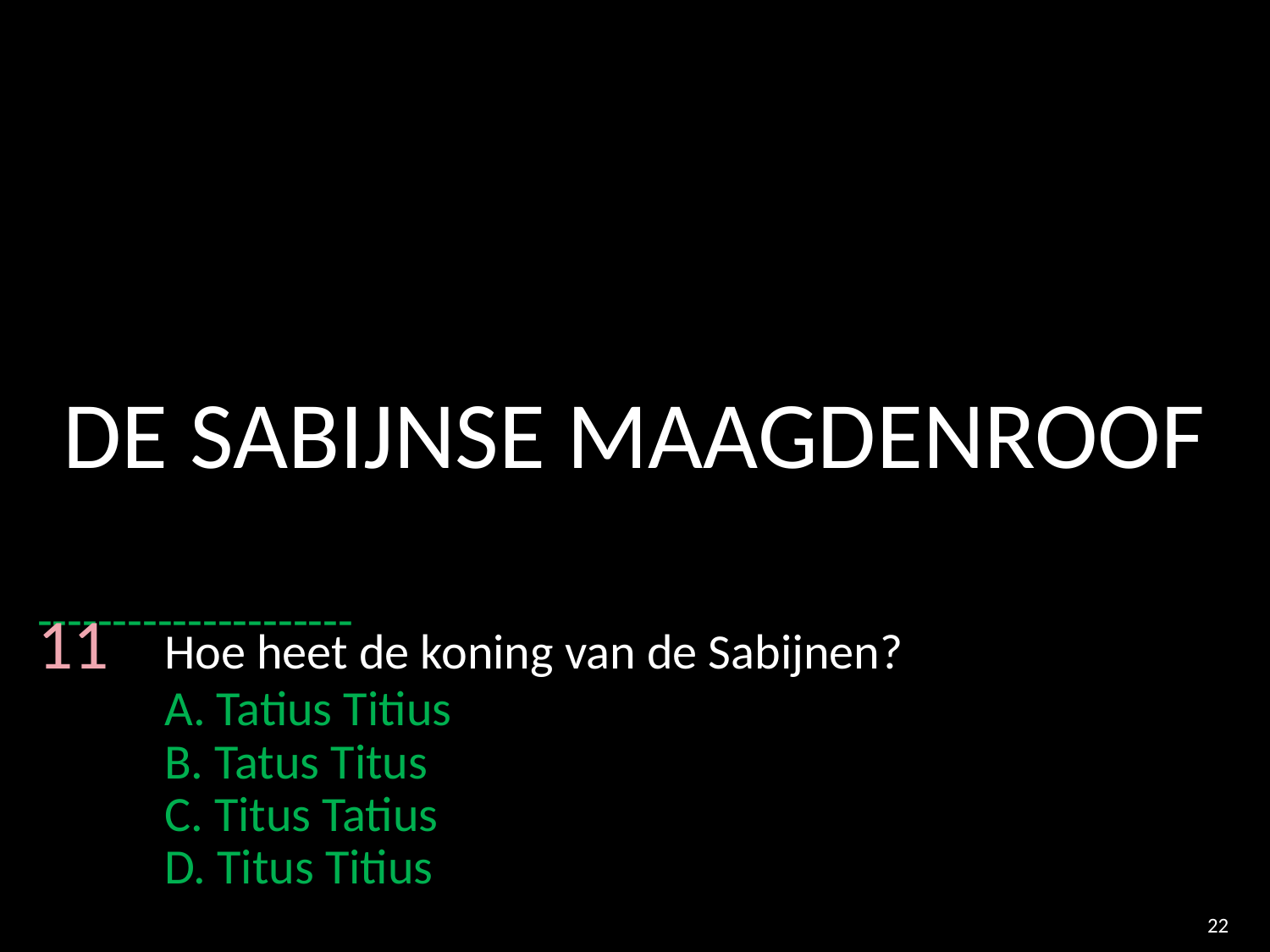

DE SABIJNSE MAAGDENROOF
---------------------
11 	Hoe heet de koning van de Sabijnen?
	A. Tatius Titius
	B. Tatus Titus
	C. Titus Tatius
	D. Titus Titius

22